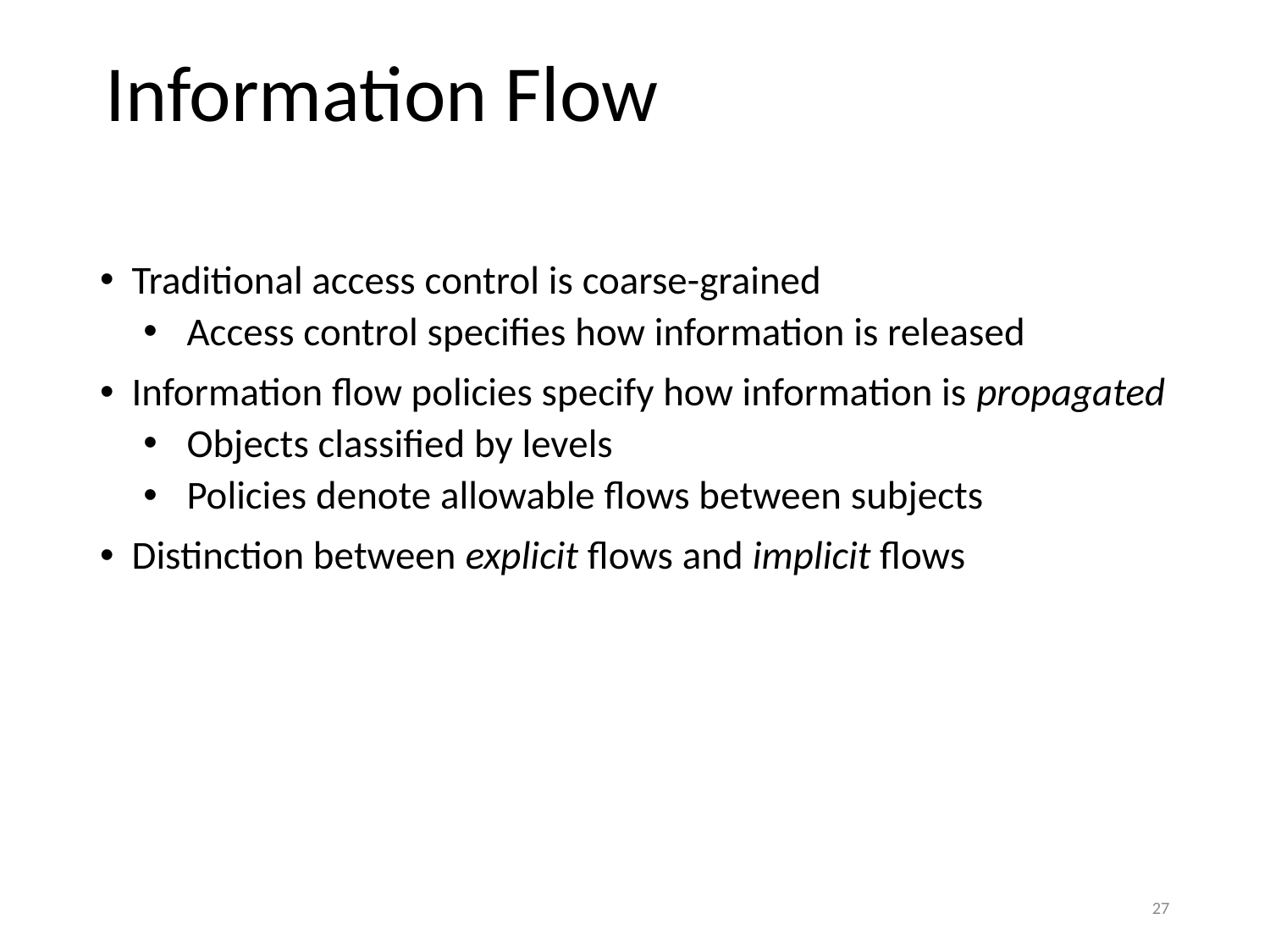

# Information Flow
Traditional access control is coarse-grained
Access control specifies how information is released
Information flow policies specify how information is propagated
Objects classified by levels
Policies denote allowable flows between subjects
Distinction between explicit flows and implicit flows
27